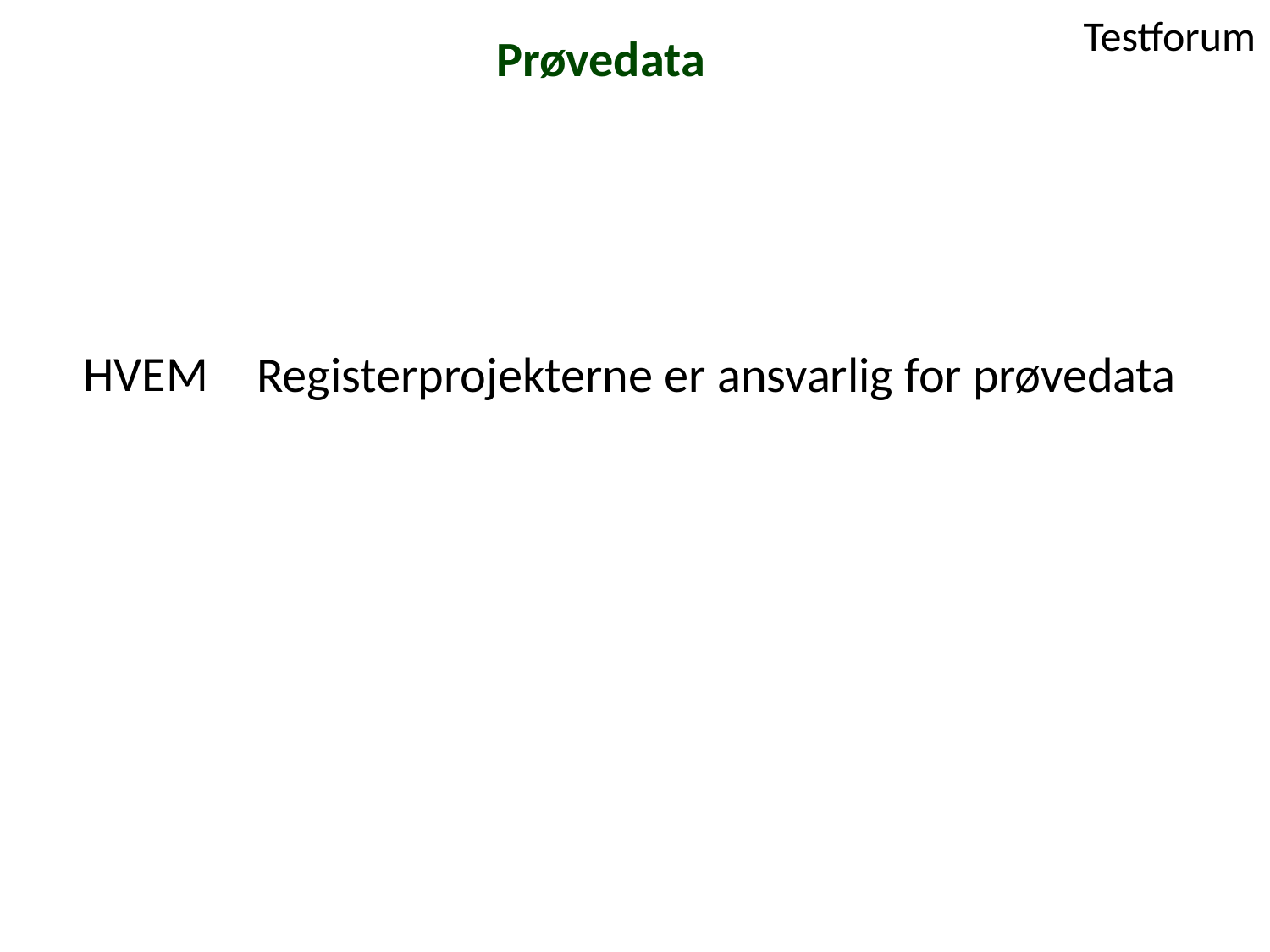

# Prøvedata
HVEM
Registerprojekterne er ansvarlig for prøvedata